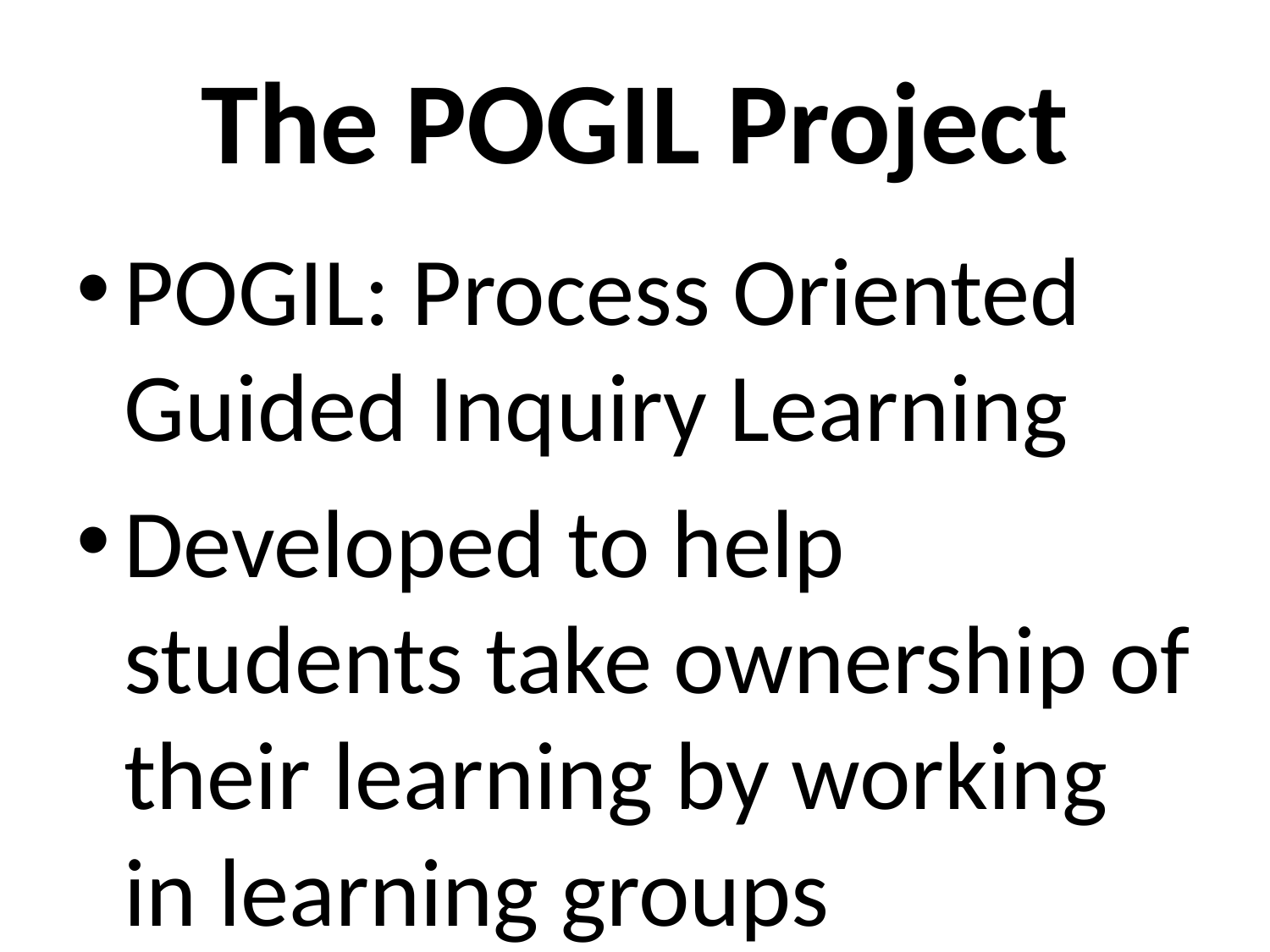

# The POGIL Project
POGIL: Process Oriented Guided Inquiry Learning
Developed to help students take ownership of their learning by working in learning groups